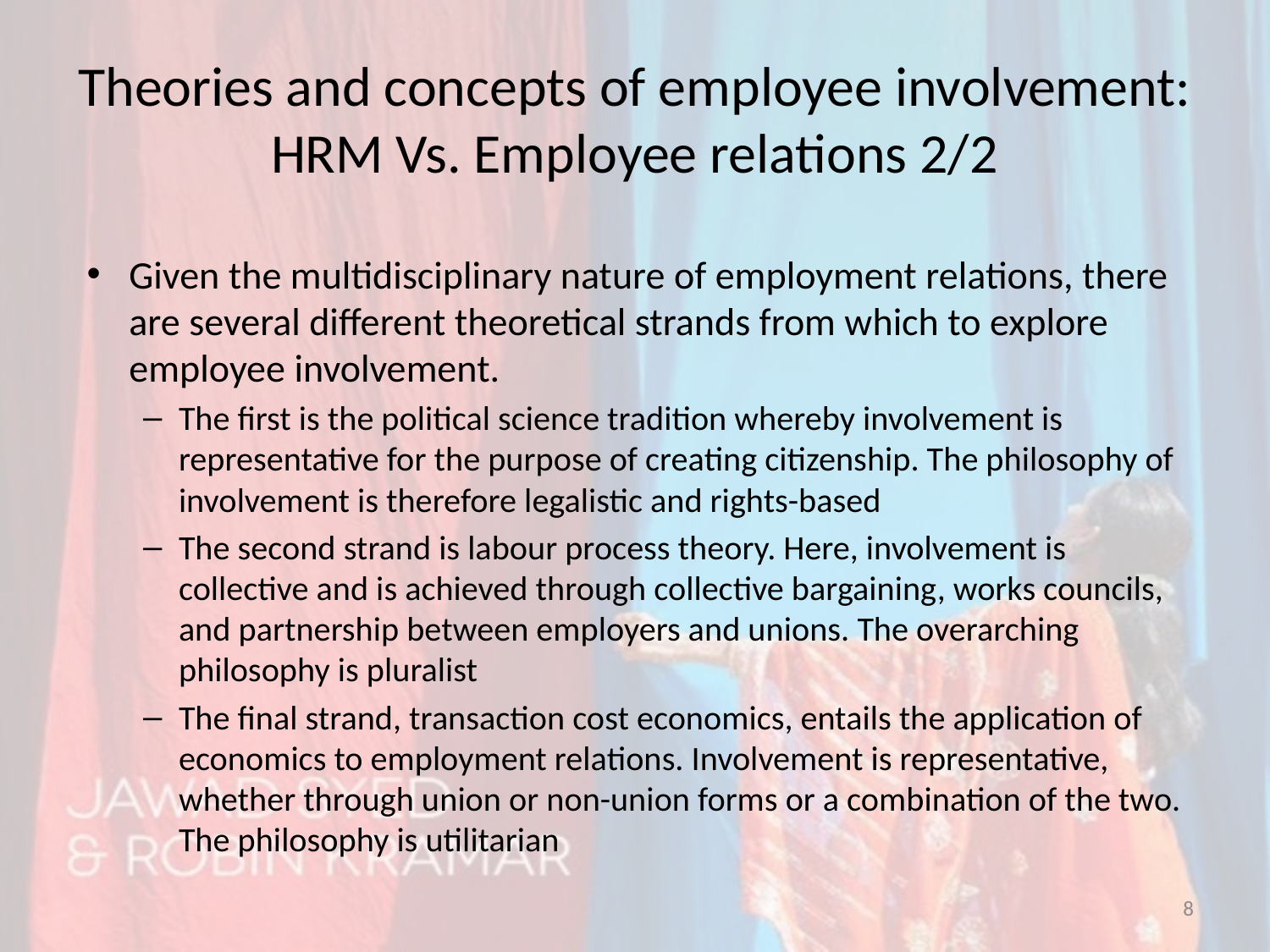

# Theories and concepts of employee involvement: HRM Vs. Employee relations 2/2
Given the multidisciplinary nature of employment relations, there are several different theoretical strands from which to explore employee involvement.
The first is the political science tradition whereby involvement is representative for the purpose of creating citizenship. The philosophy of involvement is therefore legalistic and rights-based
The second strand is labour process theory. Here, involvement is collective and is achieved through collective bargaining, works councils, and partnership between employers and unions. The overarching philosophy is pluralist
The final strand, transaction cost economics, entails the application of economics to employment relations. Involvement is representative, whether through union or non-union forms or a combination of the two. The philosophy is utilitarian
8